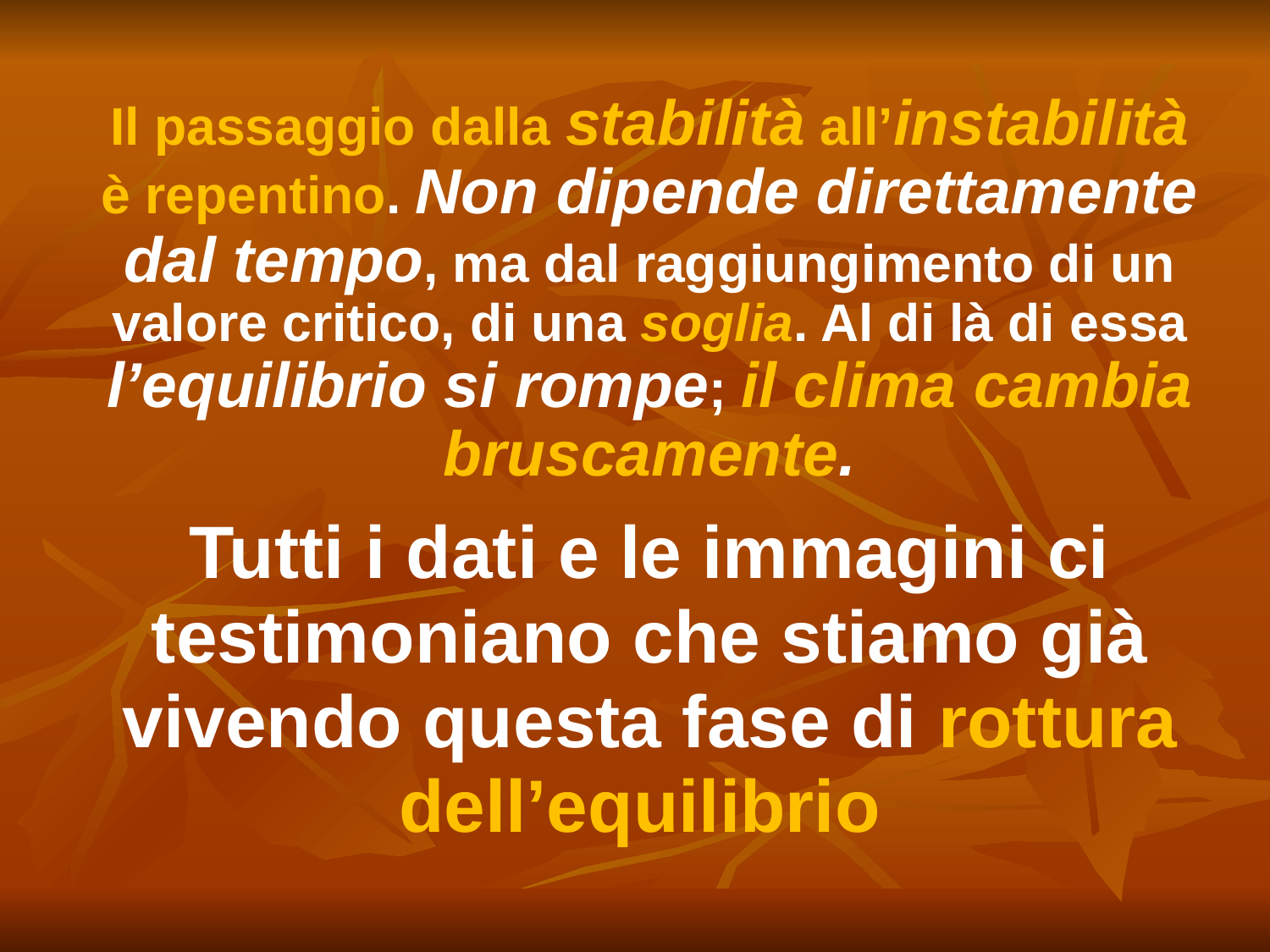

Il passaggio dalla stabilità all’instabilità è repentino. Non dipende direttamente dal tempo, ma dal raggiungimento di un valore critico, di una soglia. Al di là di essa l’equilibrio si rompe; il clima cambia bruscamente.

Tutti i dati e le immagini ci testimoniano che stiamo già vivendo questa fase di rottura dell’equilibrio